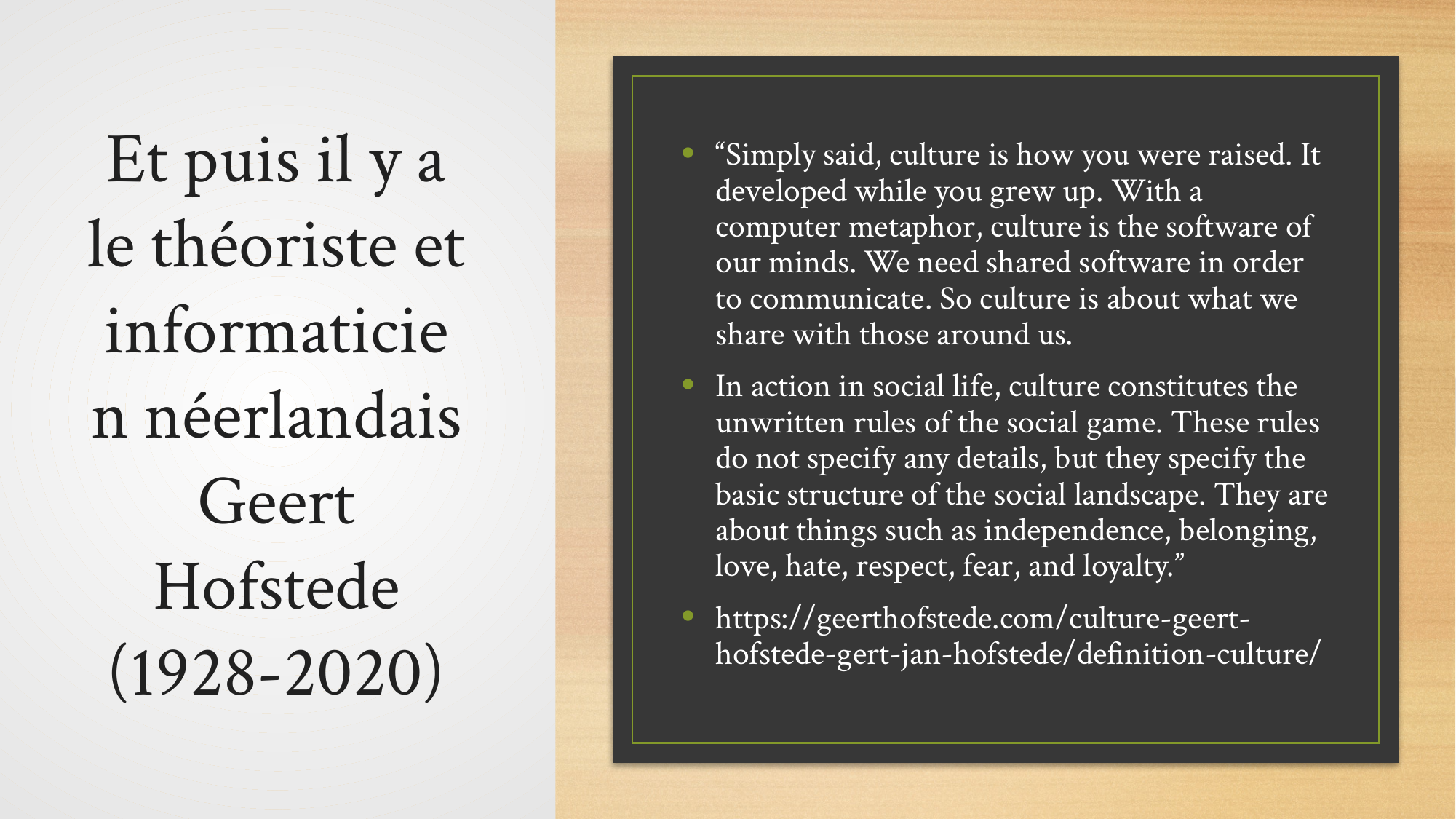

# Et puis il y a le théoriste et informaticien néerlandais Geert Hofstede (1928-2020)

“Simply said, culture is how you were raised. It developed while you grew up. With a computer metaphor, culture is the software of our minds. We need shared software in order to communicate. So culture is about what we share with those around us.
In action in social life, culture constitutes the unwritten rules of the social game. These rules do not specify any details, but they specify the basic structure of the social landscape. They are about things such as independence, belonging, love, hate, respect, fear, and loyalty.”
https://geerthofstede.com/culture-geert-hofstede-gert-jan-hofstede/definition-culture/